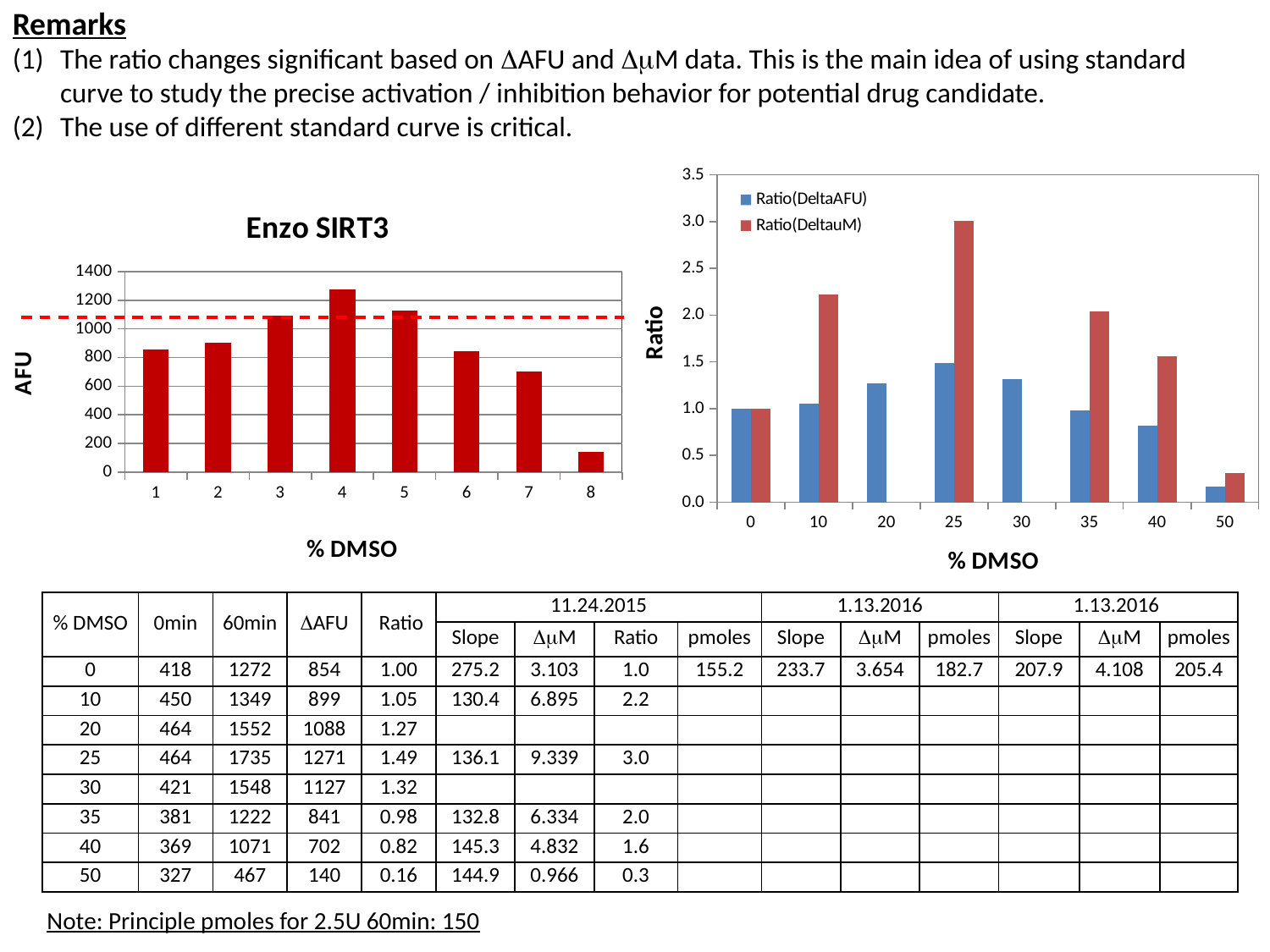

Remarks
The ratio changes significant based on ΔAFU and ΔμM data. This is the main idea of using standard curve to study the precise activation / inhibition behavior for potential drug candidate.
The use of different standard curve is critical.

### Chart

| Category |  |  |
|---|---|---|
| 0 | 1.0 | 1.0 |
| 10 | 1.0526932084309133 | 2.2218051304562265 |
| 20 | 1.2740046838407495 | None |
| 25 | 1.4882903981264637 | 3.0093866095841504 |
| 30 | 1.319672131147541 | None |
| 35 | 0.9847775175644028 | 2.0410511585609554 |
| 40 | 0.8220140515222483 | 1.5570119552544752 |
| 50 | 0.16393442622950818 | 0.31126503448572274 |

### Chart:

| Category | Enzo SIRT3 |
|---|---|
| % DMSO | 0min | 60min | ΔAFU | Ratio | 11.24.2015 |  |  |  | 1.13.2016 |  |  | 1.13.2016 |  |  |
| --- | --- | --- | --- | --- | --- | --- | --- | --- | --- | --- | --- | --- | --- | --- |
|  |  |  |  |  | Slope | ΔμM | Ratio | pmoles | Slope | ΔμM | pmoles | Slope | ΔμM | pmoles |
| 0 | 418 | 1272 | 854 | 1.00 | 275.2 | 3.103 | 1.0 | 155.2 | 233.7 | 3.654 | 182.7 | 207.9 | 4.108 | 205.4 |
| 10 | 450 | 1349 | 899 | 1.05 | 130.4 | 6.895 | 2.2 |  |  |  |  |  |  |  |
| 20 | 464 | 1552 | 1088 | 1.27 |  |  |  |  |  |  |  |  |  |  |
| 25 | 464 | 1735 | 1271 | 1.49 | 136.1 | 9.339 | 3.0 |  |  |  |  |  |  |  |
| 30 | 421 | 1548 | 1127 | 1.32 |  |  |  |  |  |  |  |  |  |  |
| 35 | 381 | 1222 | 841 | 0.98 | 132.8 | 6.334 | 2.0 |  |  |  |  |  |  |  |
| 40 | 369 | 1071 | 702 | 0.82 | 145.3 | 4.832 | 1.6 |  |  |  |  |  |  |  |
| 50 | 327 | 467 | 140 | 0.16 | 144.9 | 0.966 | 0.3 |  |  |  |  |  |  |  |
Note: Principle pmoles for 2.5U 60min: 150